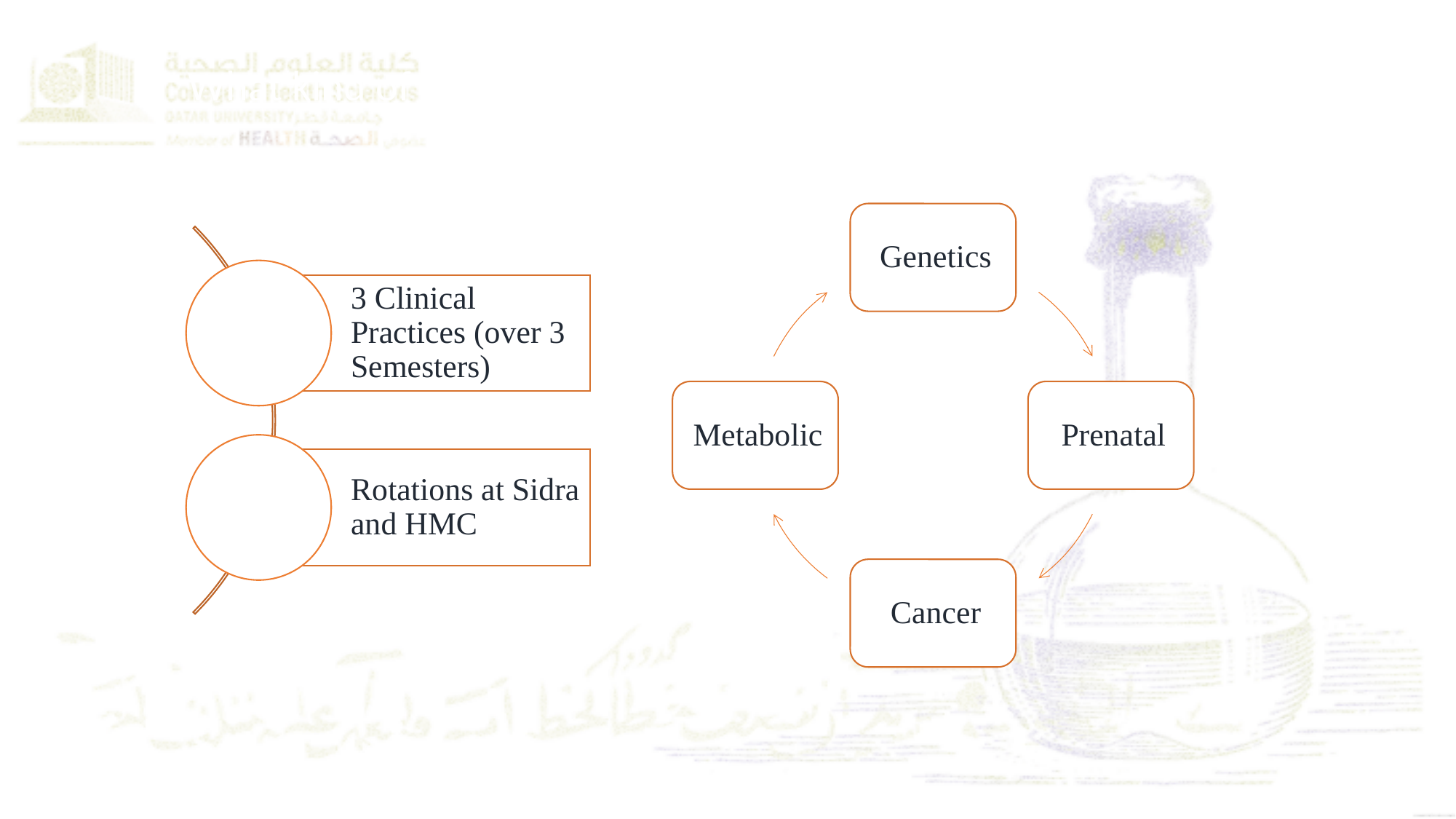

# What kind of Clinical Training is involved?
Genetics
Prenatal
Cancer
Metabolic
3 Clinical Practices (over 3 Semesters)
Rotations at Sidra and HMC